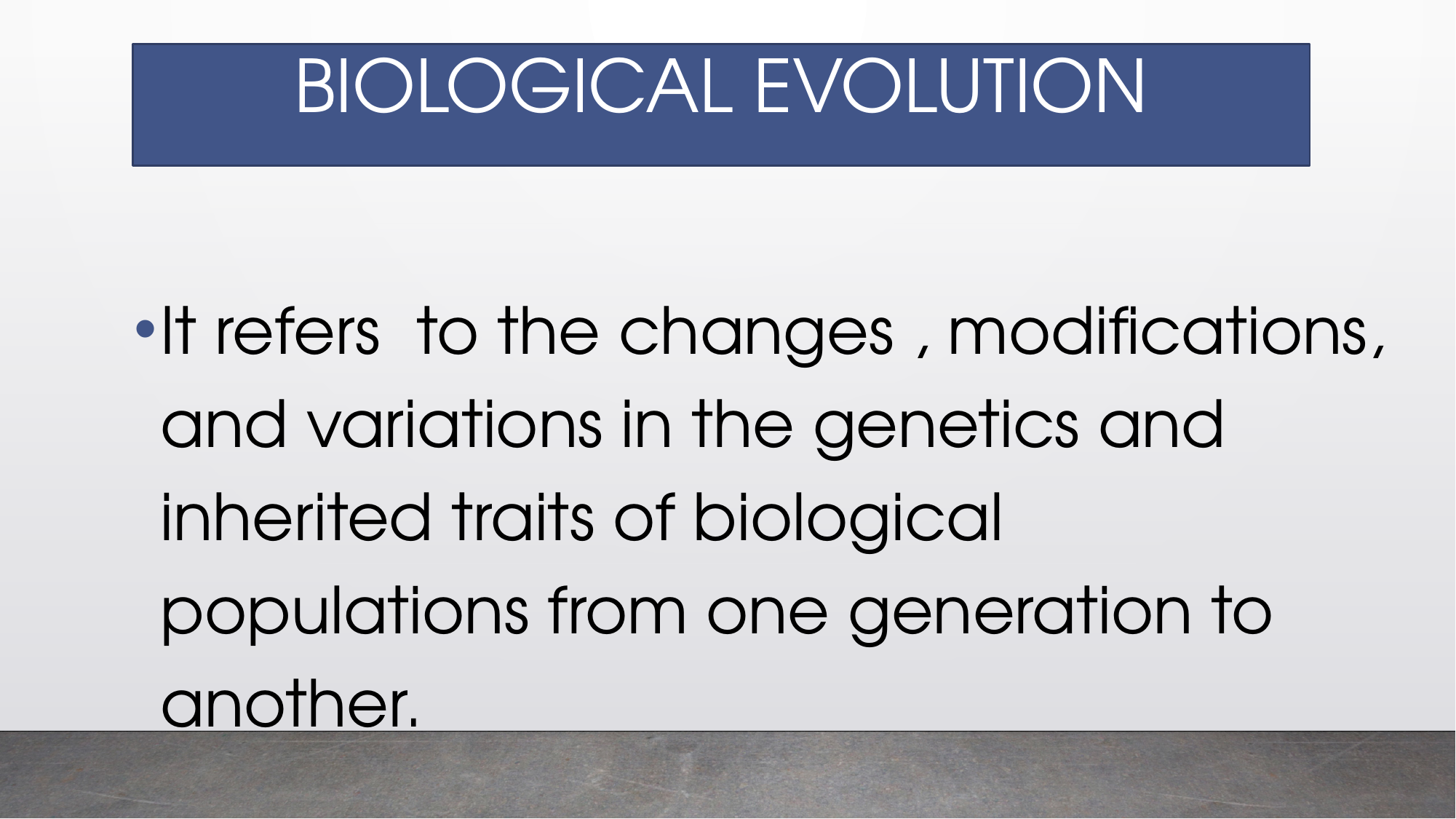

# BIOLOGICAL EVOLUTION
It refers  to the changes , modifications, and variations in the genetics and inherited traits of biological populations from one generation to another.